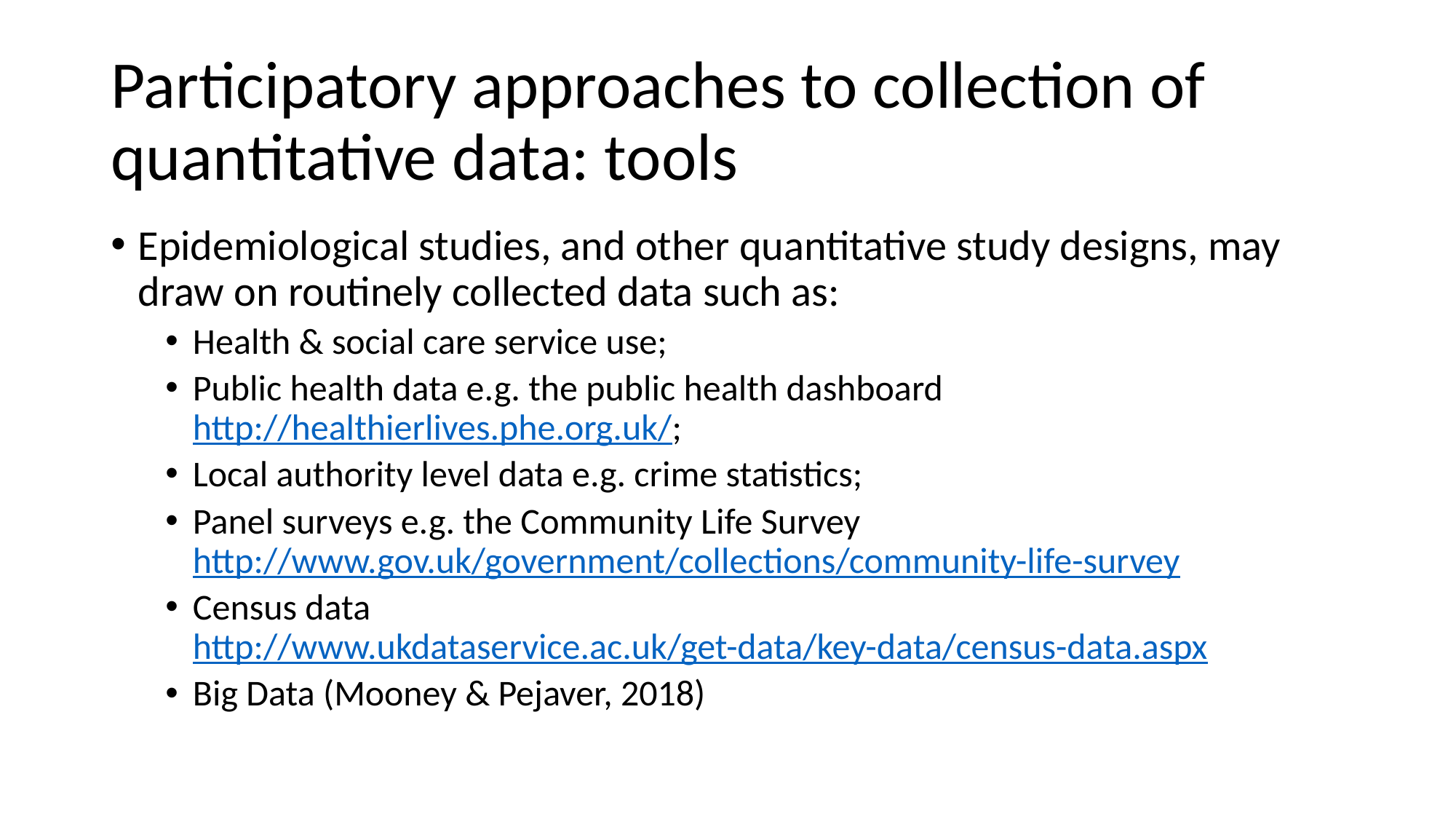

# Participatory approaches to collection of quantitative data: tools
Epidemiological studies, and other quantitative study designs, may draw on routinely collected data such as:
Health & social care service use;
Public health data e.g. the public health dashboard http://healthierlives.phe.org.uk/;
Local authority level data e.g. crime statistics;
Panel surveys e.g. the Community Life Survey http://www.gov.uk/government/collections/community-life-survey
Census data http://www.ukdataservice.ac.uk/get-data/key-data/census-data.aspx
Big Data (Mooney & Pejaver, 2018)